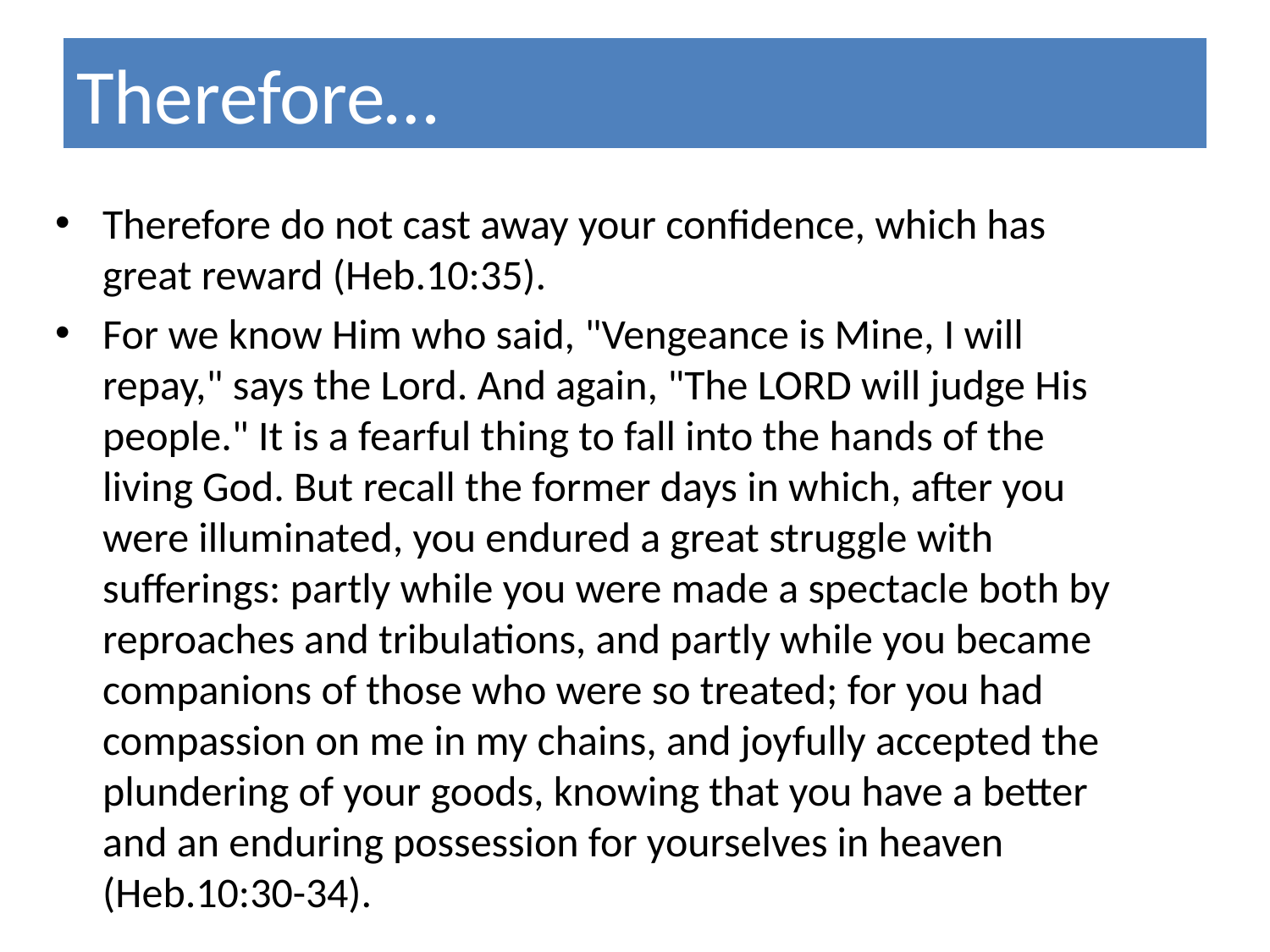

# Therefore…
Therefore do not cast away your confidence, which has great reward (Heb.10:35).
For we know Him who said, "Vengeance is Mine, I will repay," says the Lord. And again, "The LORD will judge His people." It is a fearful thing to fall into the hands of the living God. But recall the former days in which, after you were illuminated, you endured a great struggle with sufferings: partly while you were made a spectacle both by reproaches and tribulations, and partly while you became companions of those who were so treated; for you had compassion on me in my chains, and joyfully accepted the plundering of your goods, knowing that you have a better and an enduring possession for yourselves in heaven (Heb.10:30-34).